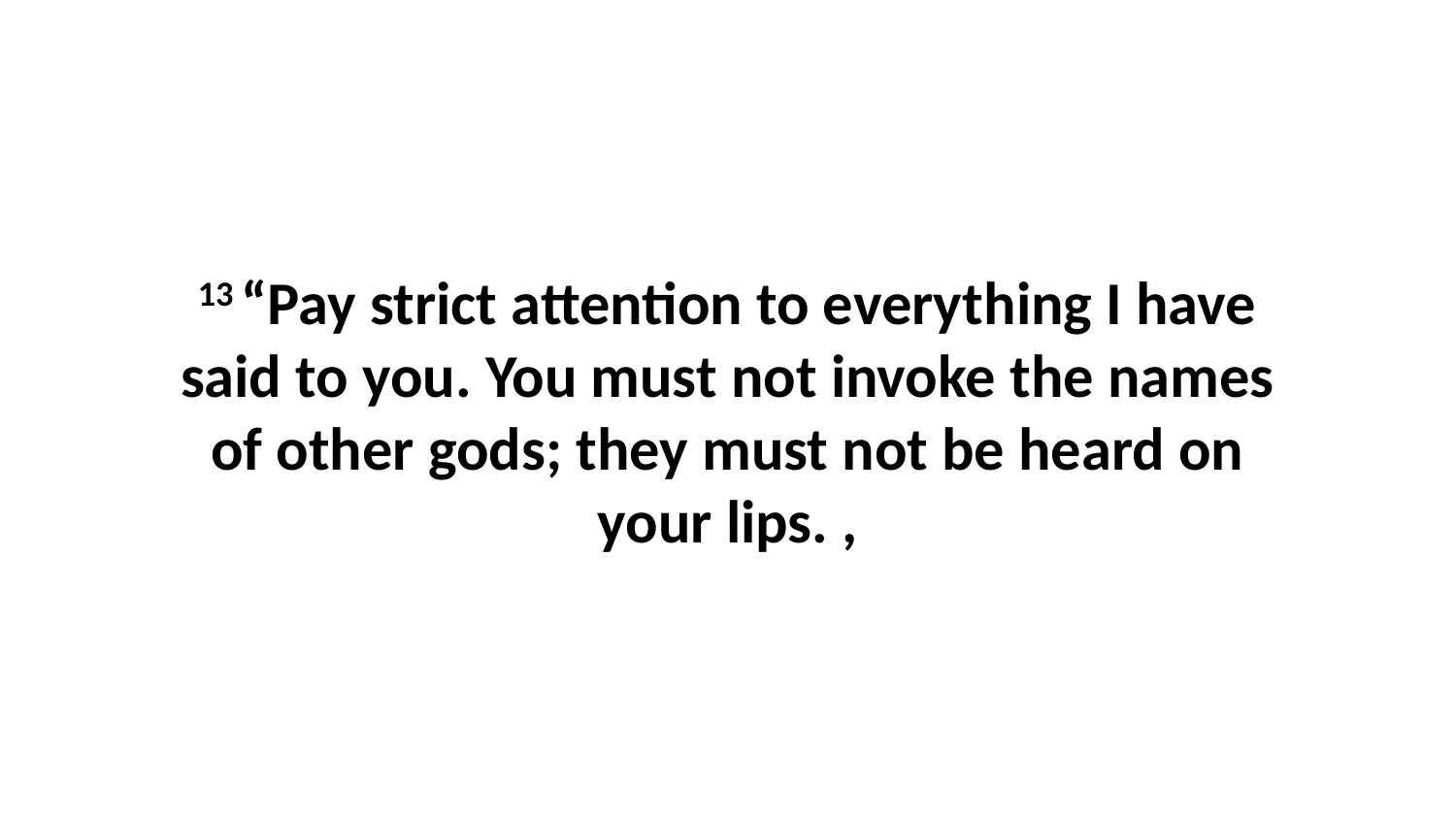

13 “Pay strict attention to everything I have said to you. You must not invoke the names of other gods; they must not be heard on your lips. ,